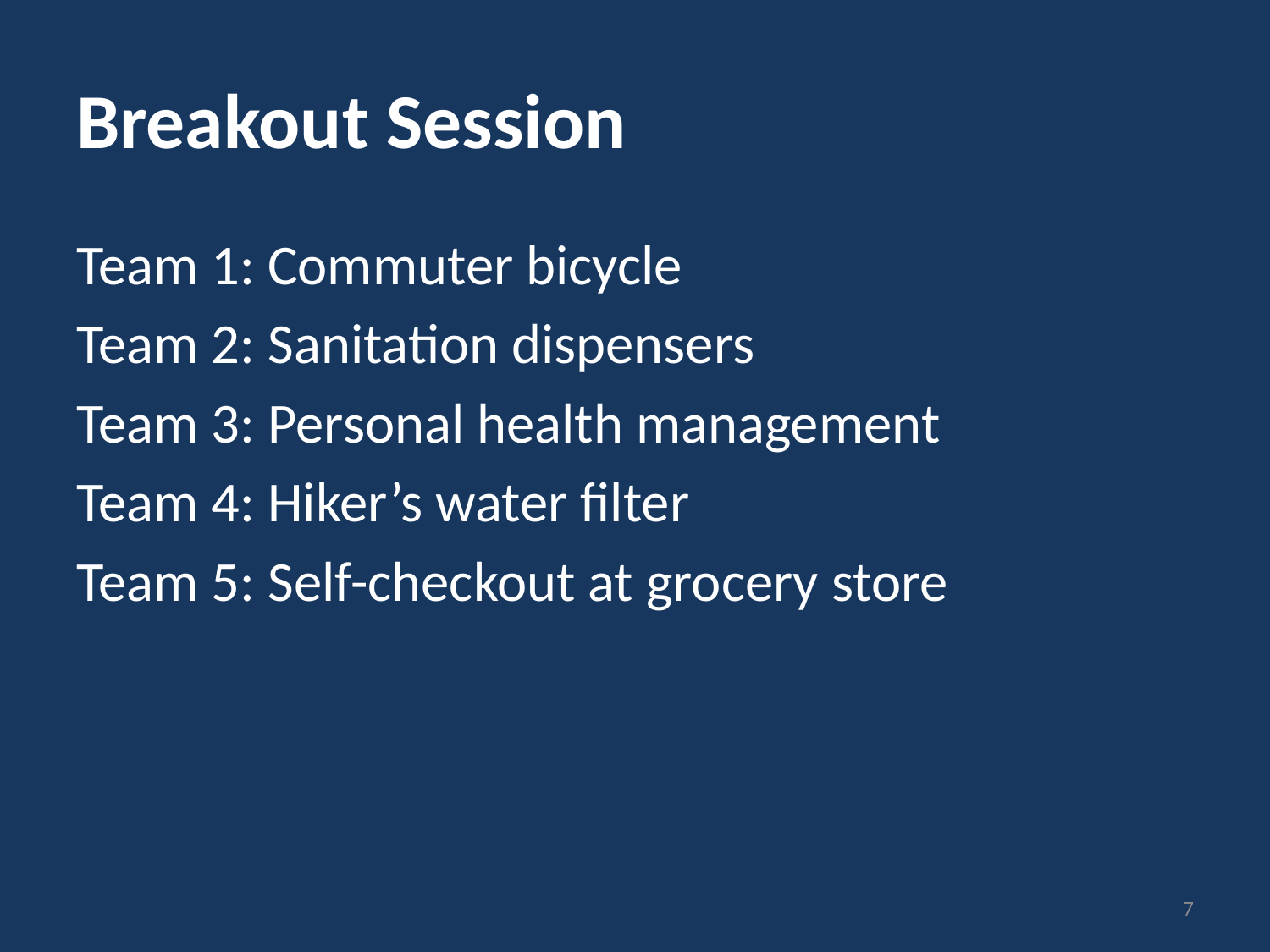

# Breakout Session
Team 1: Commuter bicycle
Team 2: Sanitation dispensers
Team 3: Personal health management
Team 4: Hiker’s water filter
Team 5: Self-checkout at grocery store
7